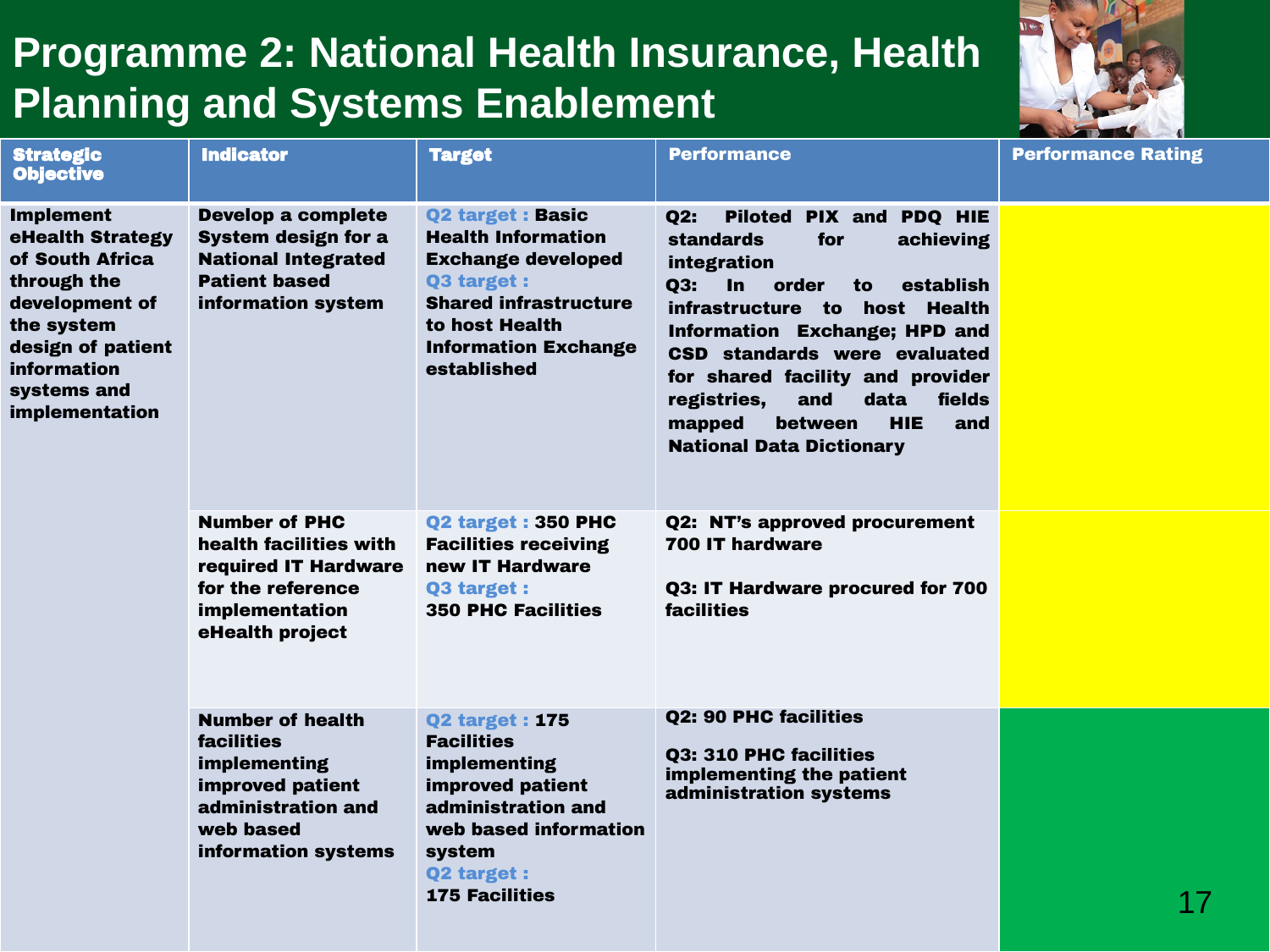

Programme 2: National Health Insurance, Health Planning and Systems Enablement
| Strategic Objective | Indicator | Target | Performance | Performance Rating |
| --- | --- | --- | --- | --- |
| Implement eHealth Strategy of South Africa through the development of the system design of patient information systems and implementation | Develop a complete System design for a National Integrated Patient based information system | Q2 target : Basic Health Information Exchange developed Q3 target : Shared infrastructure to host Health Information Exchange established | Q2: Piloted PIX and PDQ HIE standards for achieving integration Q3: In order to establish infrastructure to host Health Information Exchange; HPD and CSD standards were evaluated for shared facility and provider registries, and data fields mapped between HIE and National Data Dictionary |  |
|  | Number of PHC health facilities with required IT Hardware for the reference implementation eHealth project | Q2 target : 350 PHC Facilities receiving new IT Hardware Q3 target : 350 PHC Facilities | Q2: NT’s approved procurement 700 IT hardware Q3: IT Hardware procured for 700 facilities |  |
|  | Number of health facilities implementing improved patient administration and web based information systems | Q2 target : 175 Facilities implementing improved patient administration and web based information system Q2 target : 175 Facilities | Q2: 90 PHC facilities Q3: 310 PHC facilities implementing the patient administration systems |  |

17
18